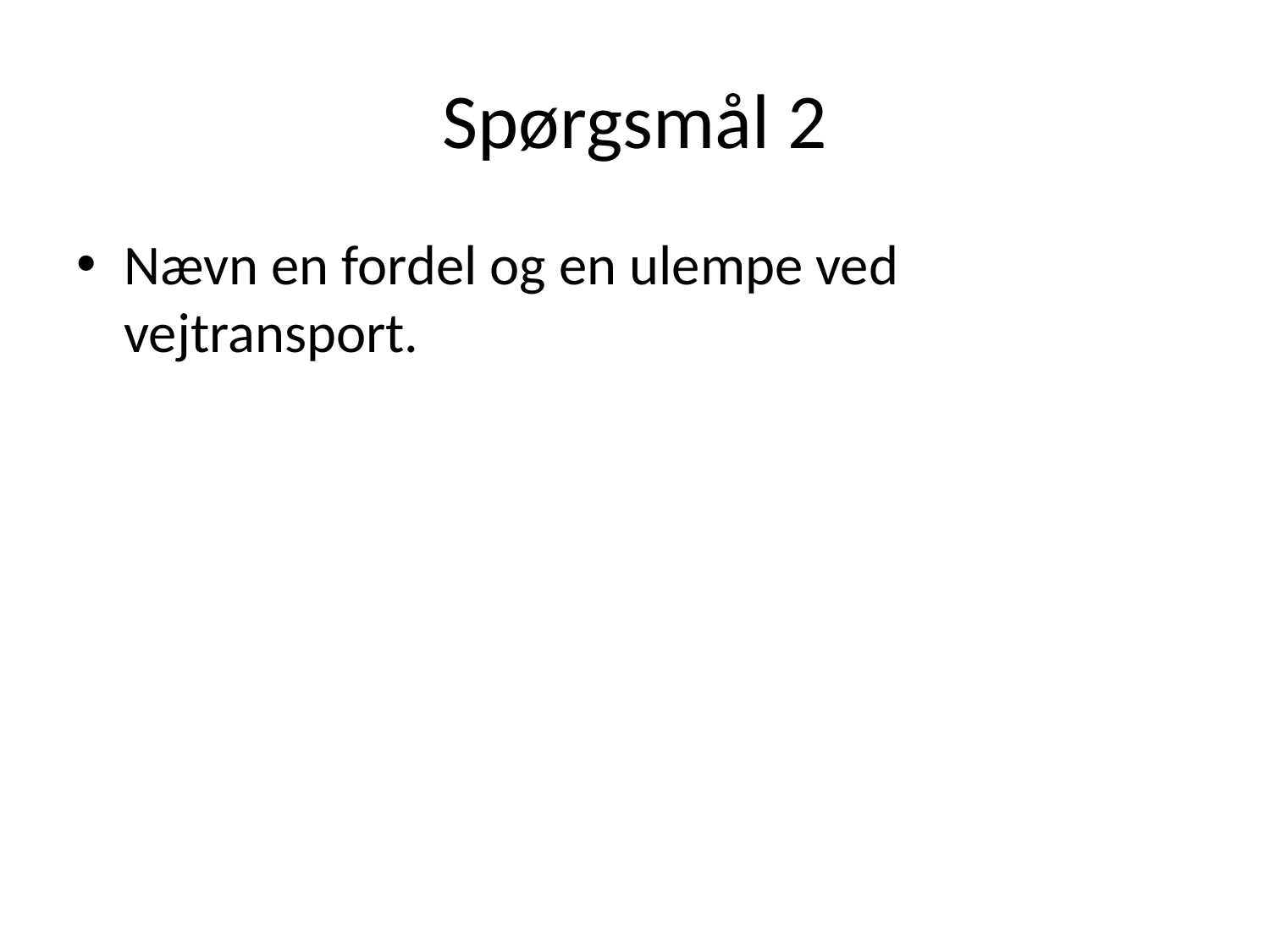

# Spørgsmål 2
Nævn en fordel og en ulempe ved vejtransport.